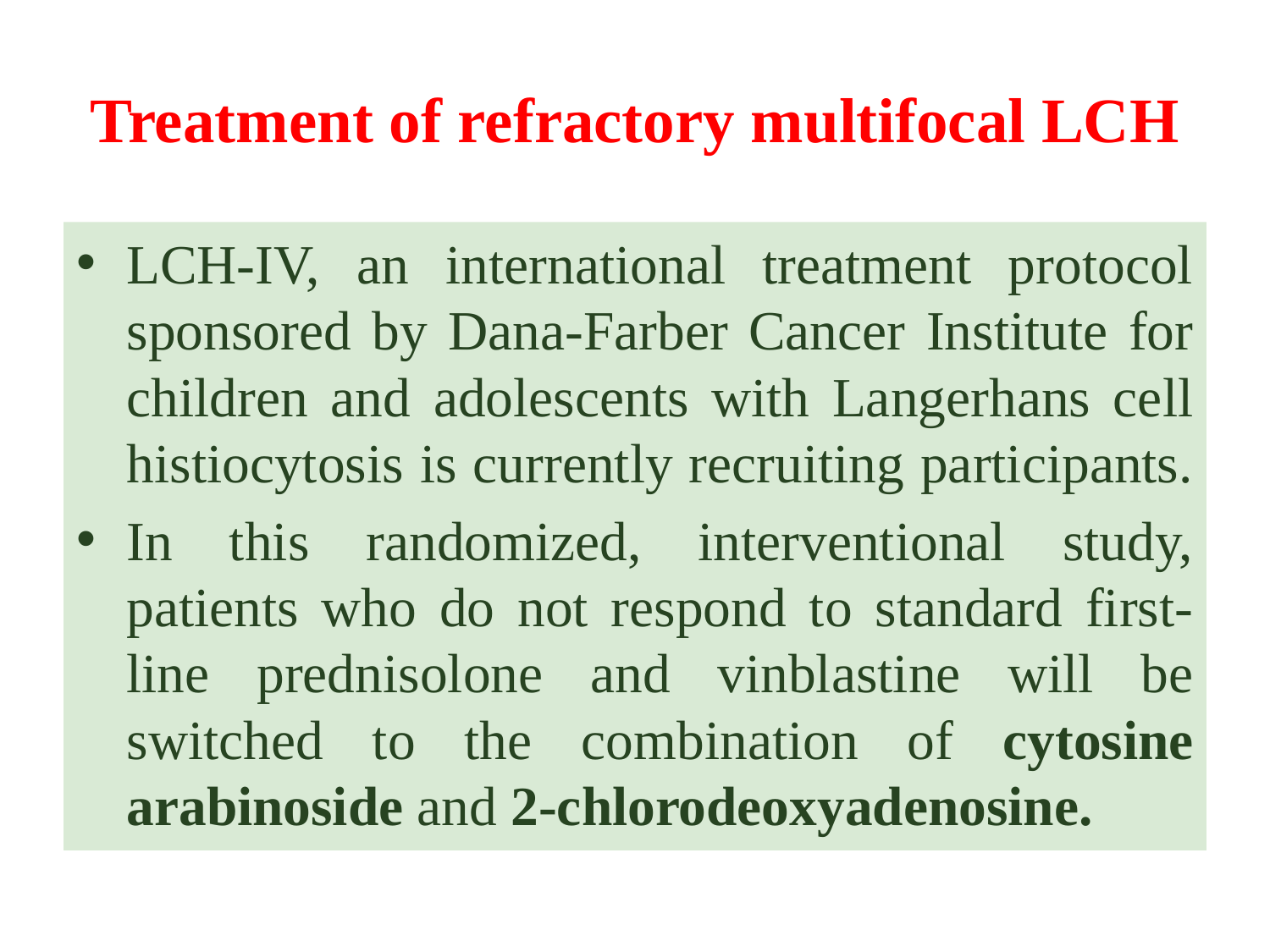

# Treatment of refractory multifocal LCH
LCH-IV, an international treatment protocol sponsored by Dana-Farber Cancer Institute for children and adolescents with Langerhans cell histiocytosis is currently recruiting participants.
In this randomized, interventional study, patients who do not respond to standard first-line prednisolone and vinblastine will be switched to the combination of cytosine arabinoside and 2-chlorodeoxyadenosine.